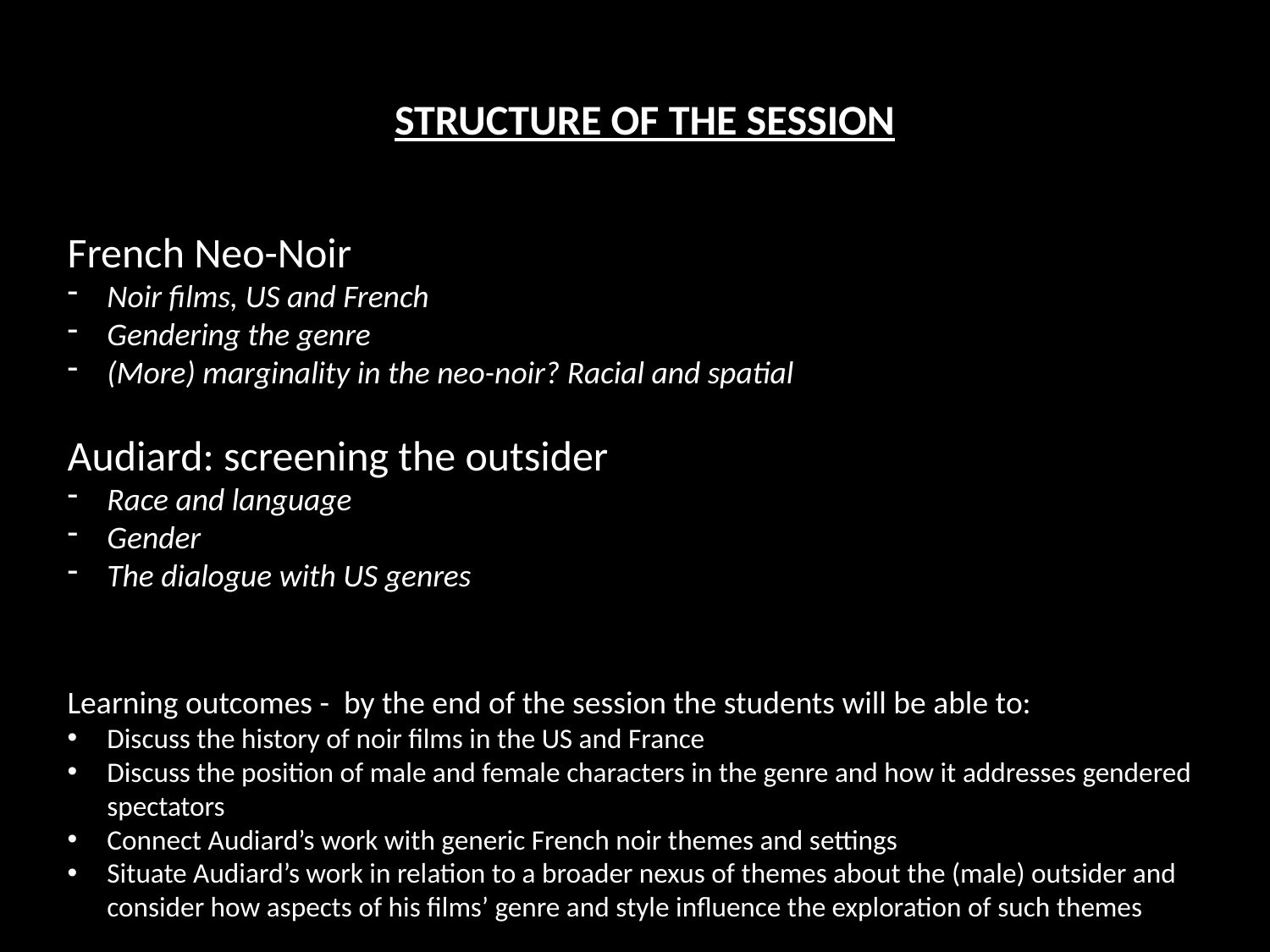

French Neo-Noir
Noir films, US and French
Gendering the genre
(More) marginality in the neo-noir? Racial and spatial

Audiard: screening the outsider
Race and language
Gender
The dialogue with US genres

STRUCTURE OF THE SESSION
Learning outcomes -  by the end of the session the students will be able to:
Discuss the history of noir films in the US and France
Discuss the position of male and female characters in the genre and how it addresses gendered spectators
Connect Audiard’s work with generic French noir themes and settings
Situate Audiard’s work in relation to a broader nexus of themes about the (male) outsider and consider how aspects of his films’ genre and style influence the exploration of such themes